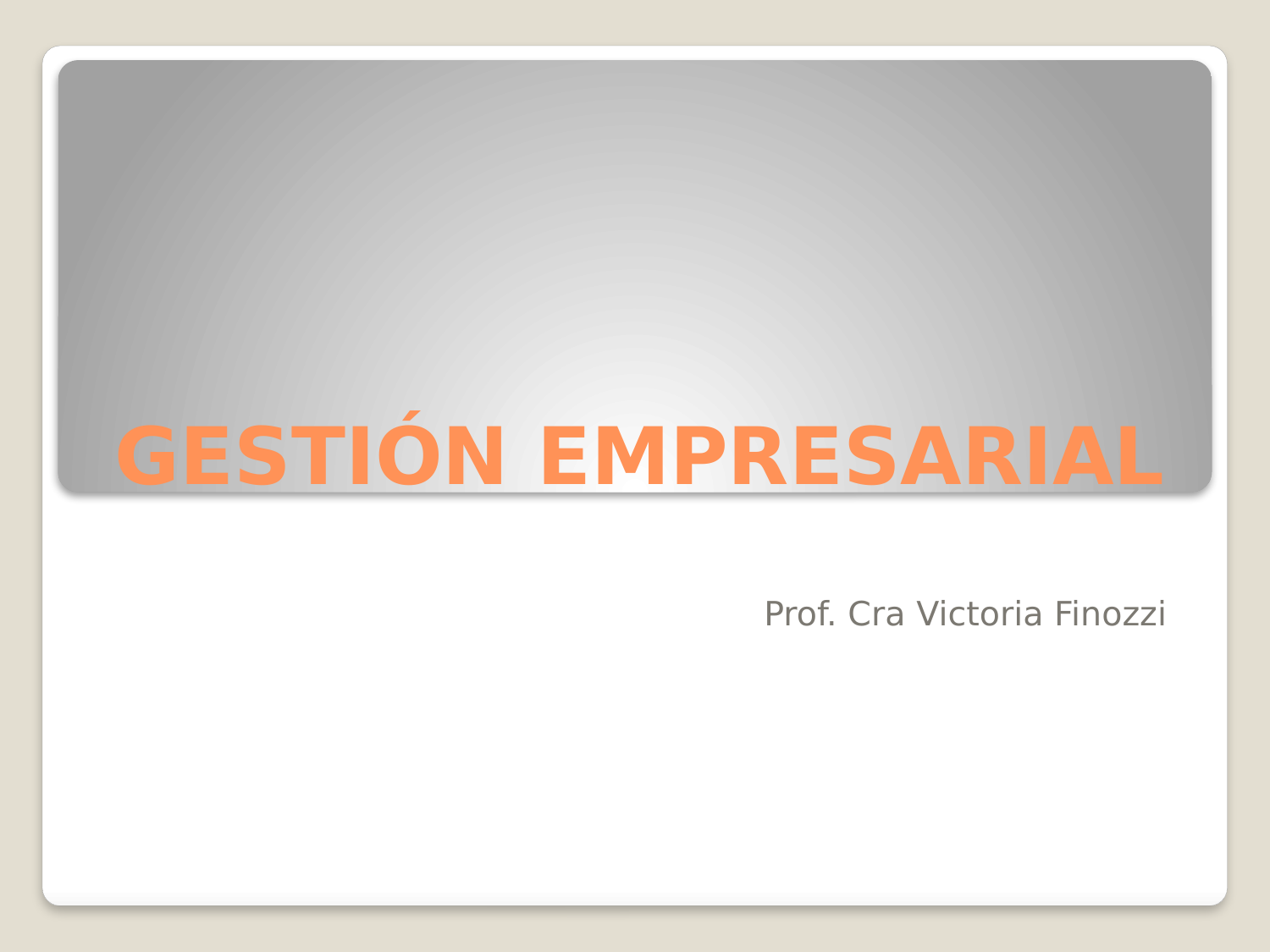

# GESTIÓN EMPRESARIAL

Prof. Cra Victoria Finozzi